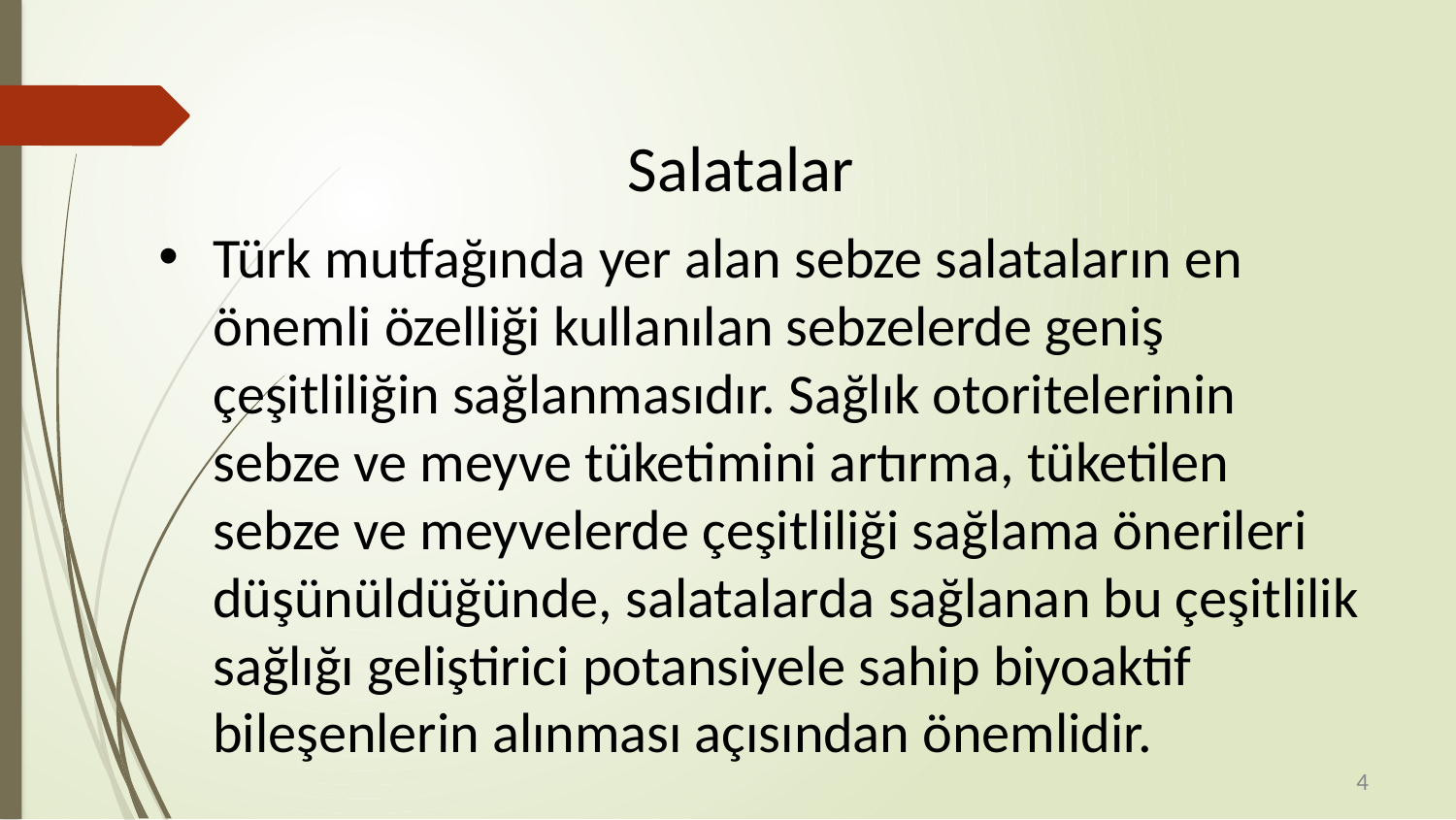

Salatalar
Türk mutfağında yer alan sebze salataların en önemli özelliği kullanılan sebzelerde geniş çeşitliliğin sağlanmasıdır. Sağlık otoritelerinin sebze ve meyve tüketimini artırma, tüketilen sebze ve meyvelerde çeşitliliği sağlama önerileri düşünüldüğünde, salatalarda sağlanan bu çeşitlilik sağlığı geliştirici potansiyele sahip biyoaktif bileşenlerin alınması açısından önemlidir.
4